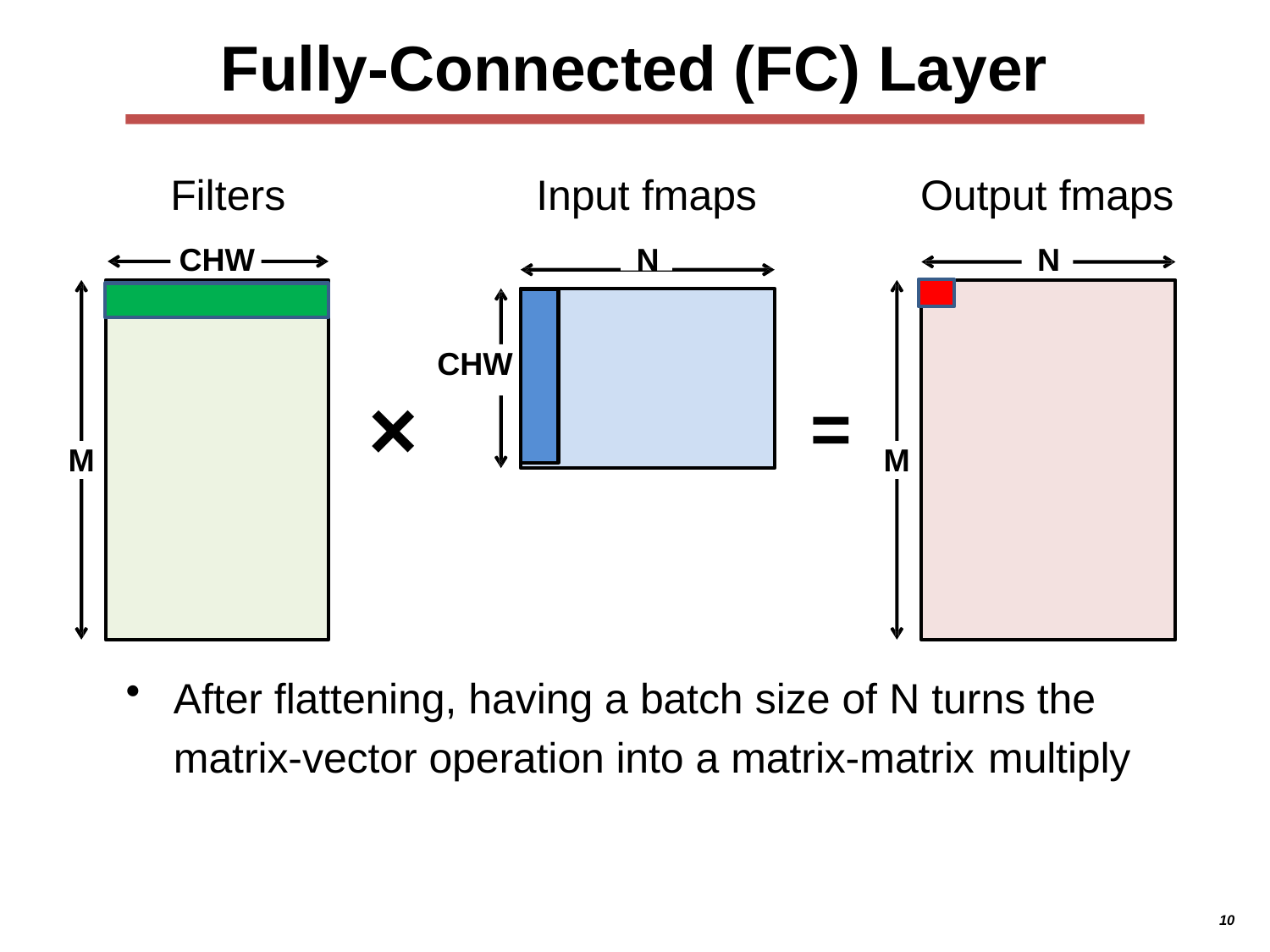

Fully-Connected (FC) Layer
Output fmaps
N
Filters
CHW
Input fmaps
N

CHW
×
=
M
M

After flattening, having a batch size of N turns the  matrix-vector operation into a matrix-matrix multiply
10